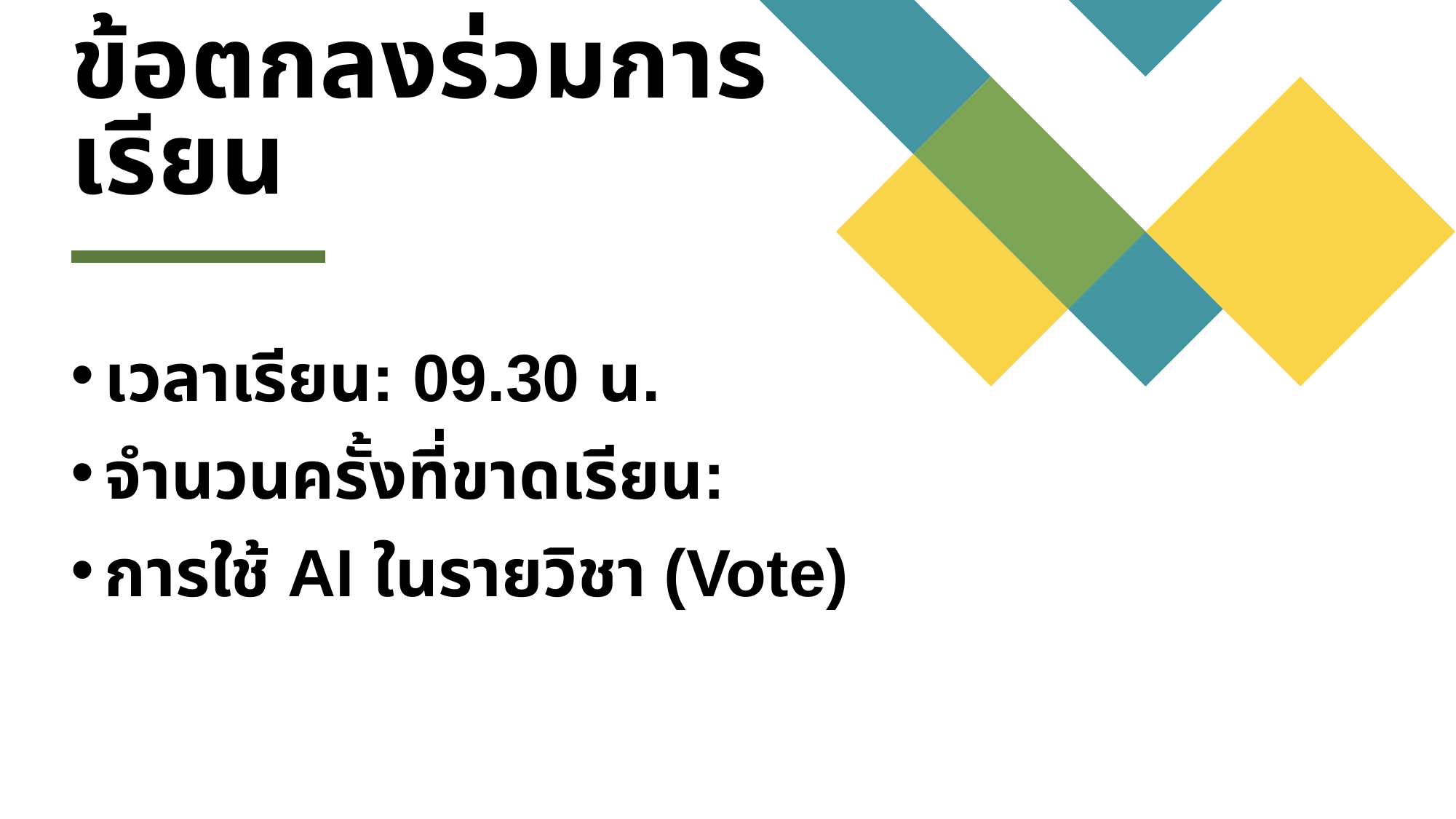

# ข้อตกลงร่วมการเรียน
เวลาเรียน: 09.30 น.
จำนวนครั้งที่ขาดเรียน:
การใช้ AI ในรายวิชา (Vote)